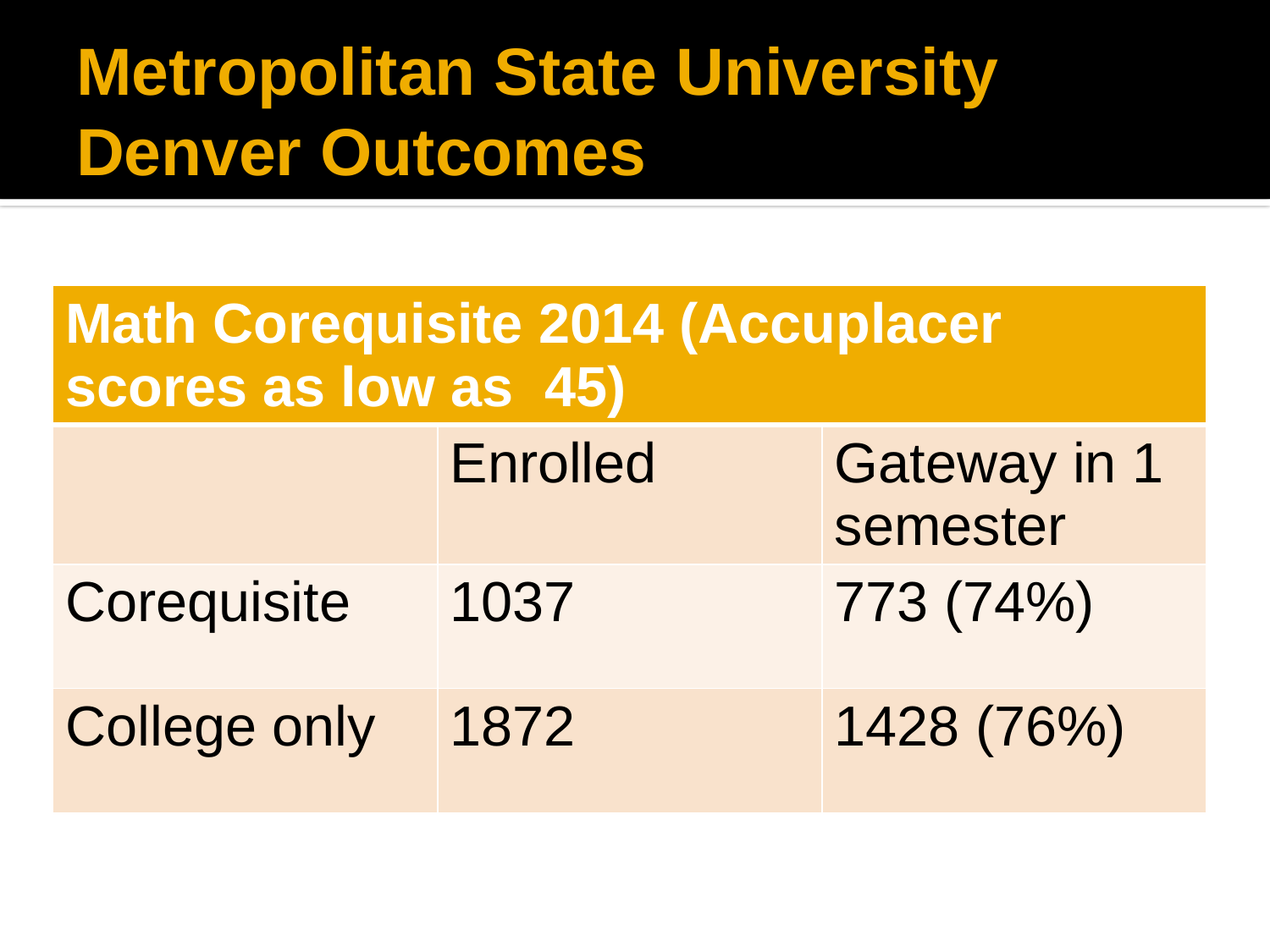

# Metropolitan State University Denver Outcomes
| Math Corequisite 2014 (Accuplacer scores as low as 45) |  |  |
| --- | --- | --- |
|  | Enrolled | Gateway in 1 semester |
| Corequisite | 1037 | 773 (74%) |
| College only | 1872 | 1428 (76%) |